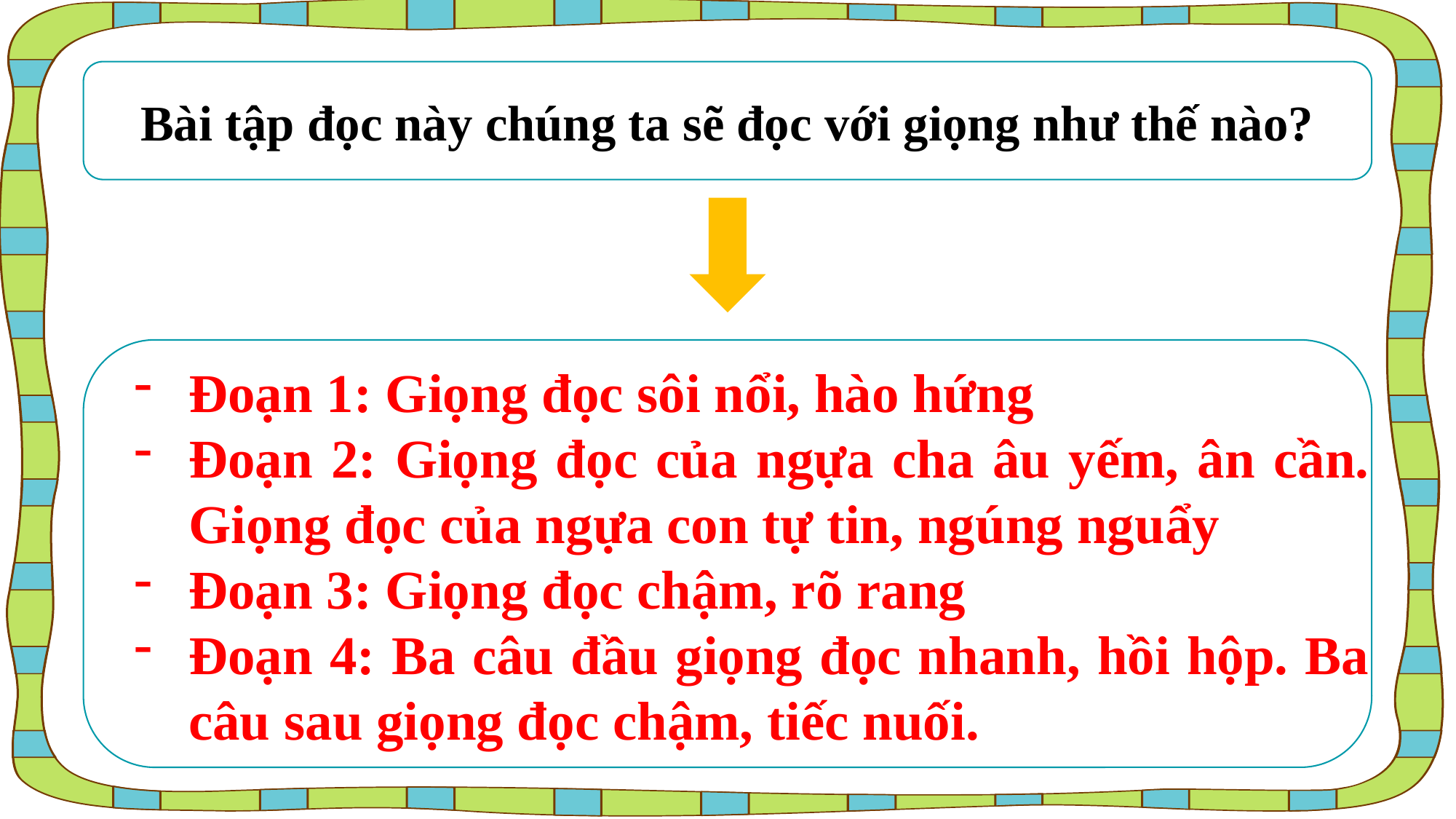

Bài tập đọc này chúng ta sẽ đọc với giọng như thế nào?

Đoạn 1: Giọng đọc sôi nổi, hào hứng
Đoạn 2: Giọng đọc của ngựa cha âu yếm, ân cần. Giọng đọc của ngựa con tự tin, ngúng nguẩy
Đoạn 3: Giọng đọc chậm, rõ rang
Đoạn 4: Ba câu đầu giọng đọc nhanh, hồi hộp. Ba câu sau giọng đọc chậm, tiếc nuối.